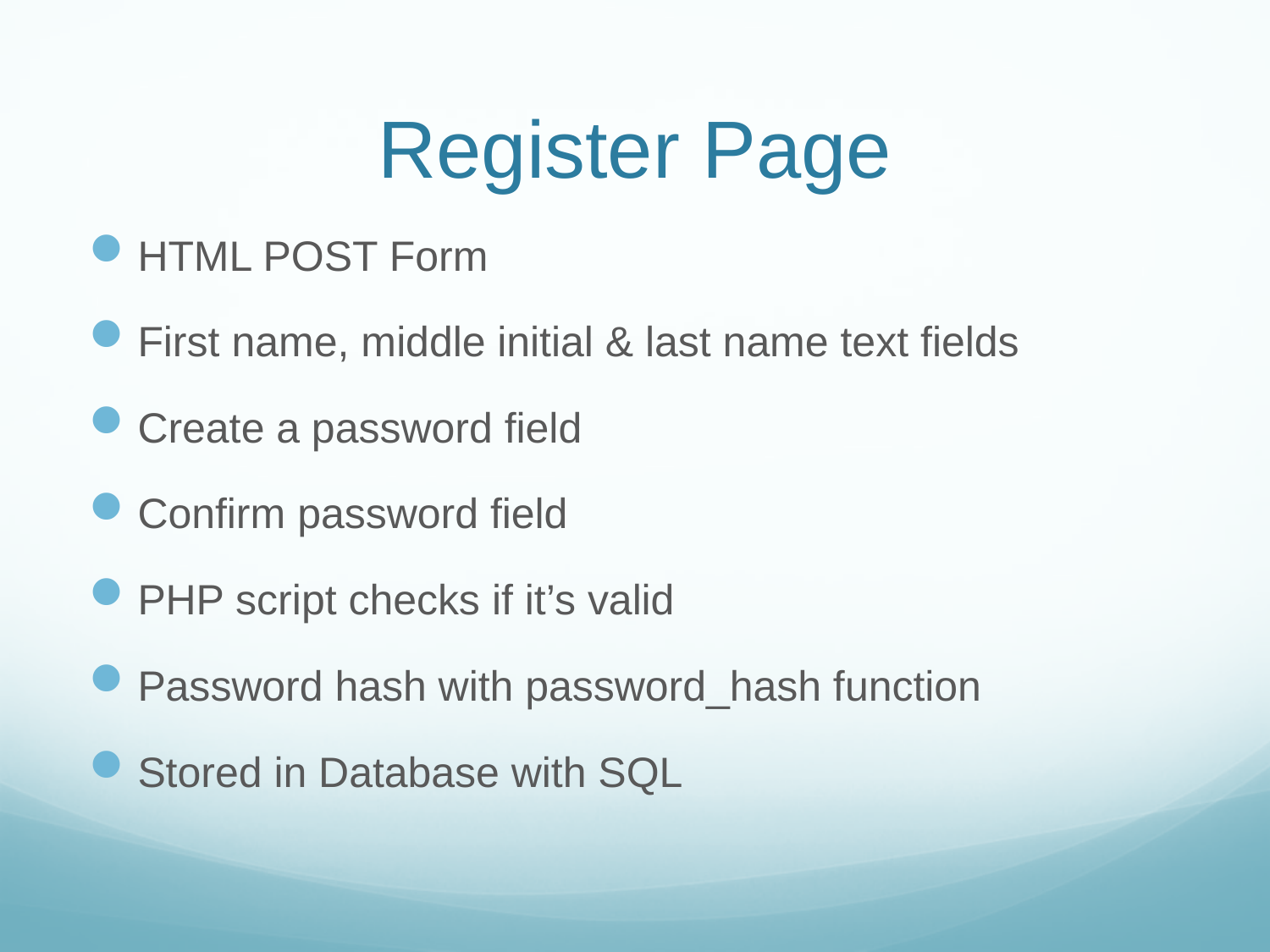

# Register Page
HTML POST Form
First name, middle initial & last name text fields
Create a password field
Confirm password field
PHP script checks if it’s valid
Password hash with password_hash function
Stored in Database with SQL